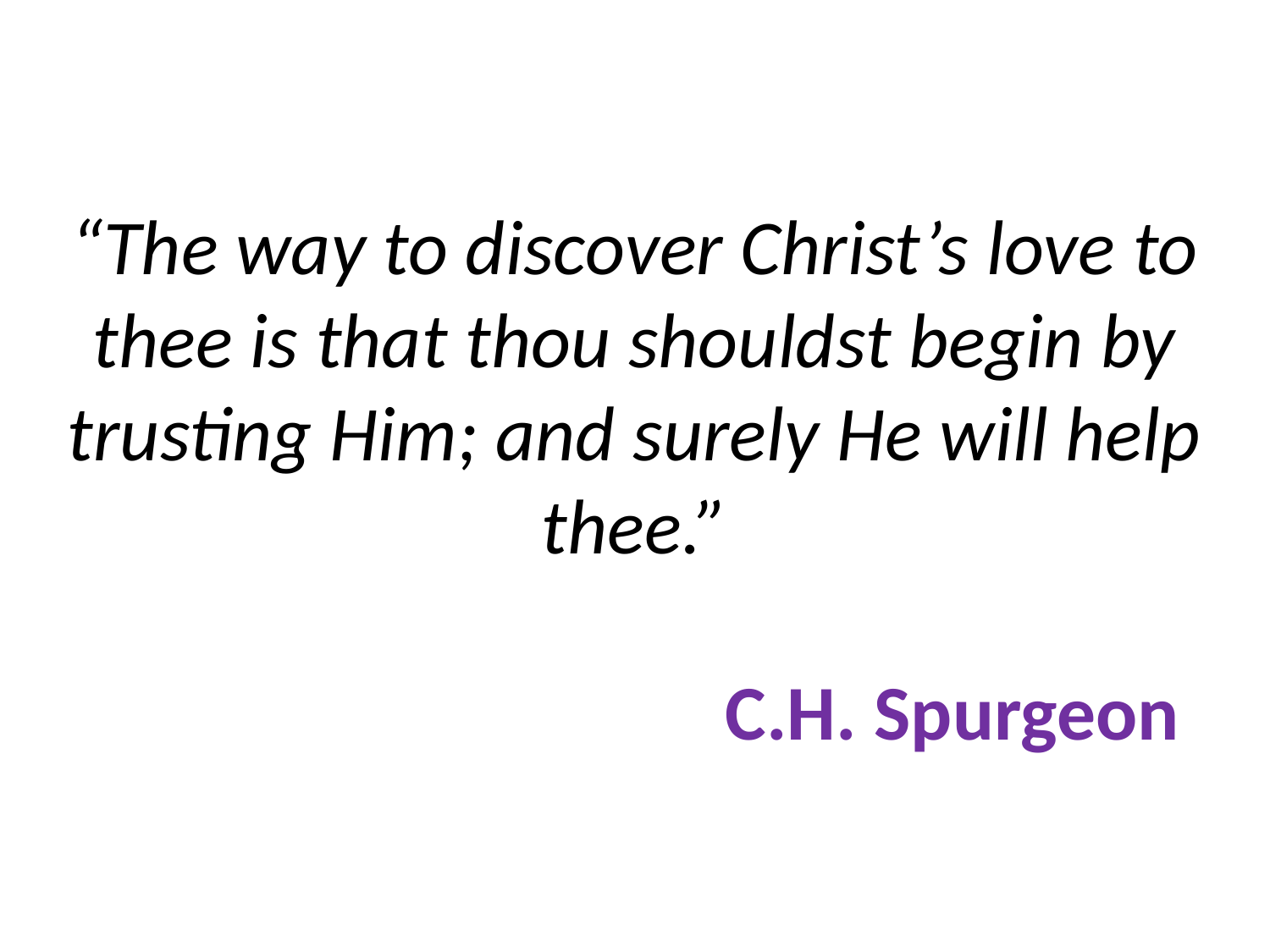

# “The way to discover Christ’s love to thee is that thou shouldst begin by trusting Him; and surely He will help thee.” C.H. Spurgeon